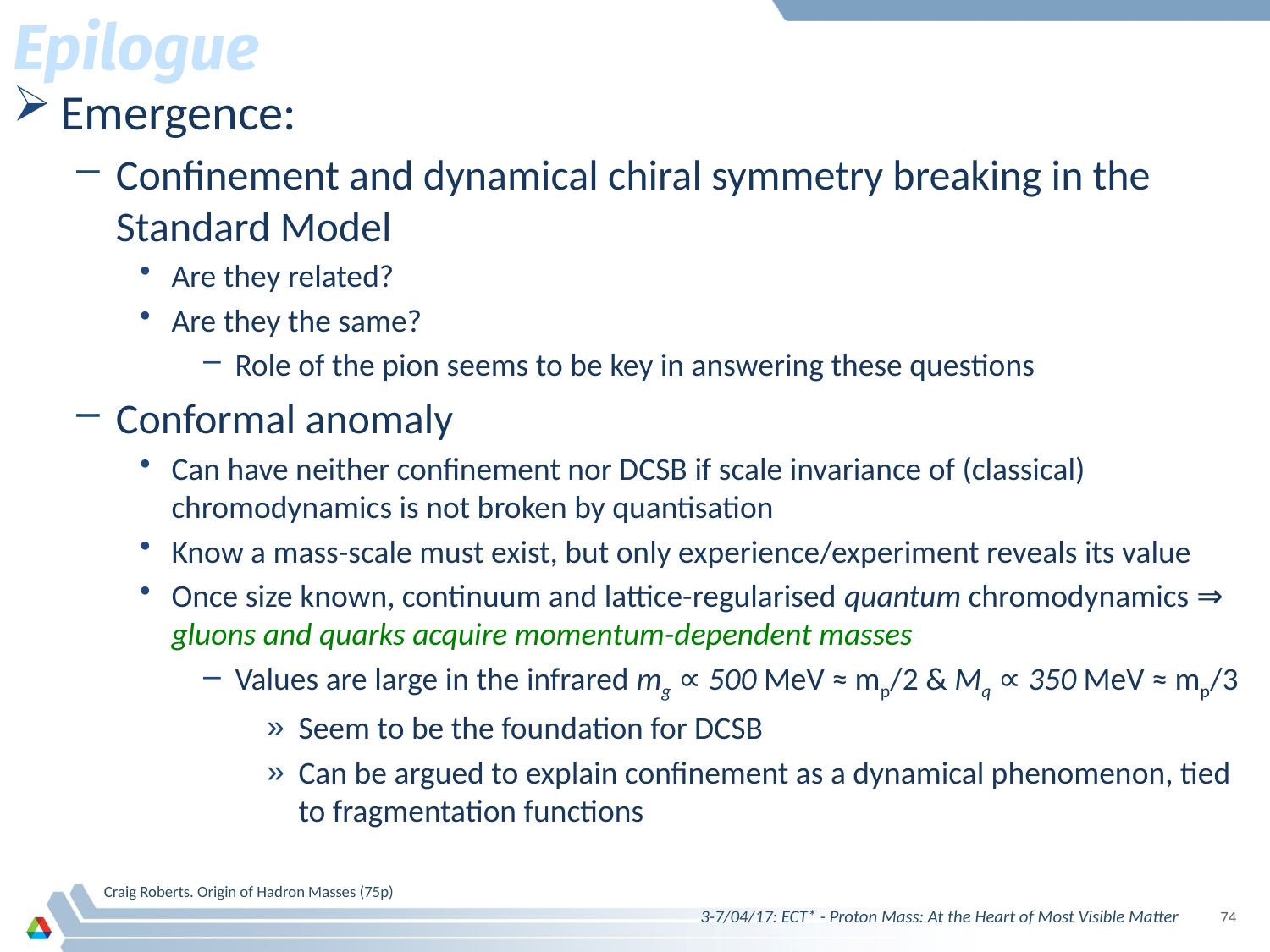

# Epilogue
Emergence:
Confinement and dynamical chiral symmetry breaking in the Standard Model
Are they related?
Are they the same?
Role of the pion seems to be key in answering these questions
Conformal anomaly
Can have neither confinement nor DCSB if scale invariance of (classical) chromodynamics is not broken by quantisation
Know a mass-scale must exist, but only experience/experiment reveals its value
Once size known, continuum and lattice-regularised quantum chromodynamics ⇒ gluons and quarks acquire momentum-dependent masses
Values are large in the infrared mg ∝ 500 MeV ≈ mp/2 & Mq ∝ 350 MeV ≈ mp/3
Seem to be the foundation for DCSB
Can be argued to explain confinement as a dynamical phenomenon, tied to fragmentation functions
Craig Roberts. Origin of Hadron Masses (75p)
3-7/04/17: ECT* - Proton Mass: At the Heart of Most Visible Matter
74